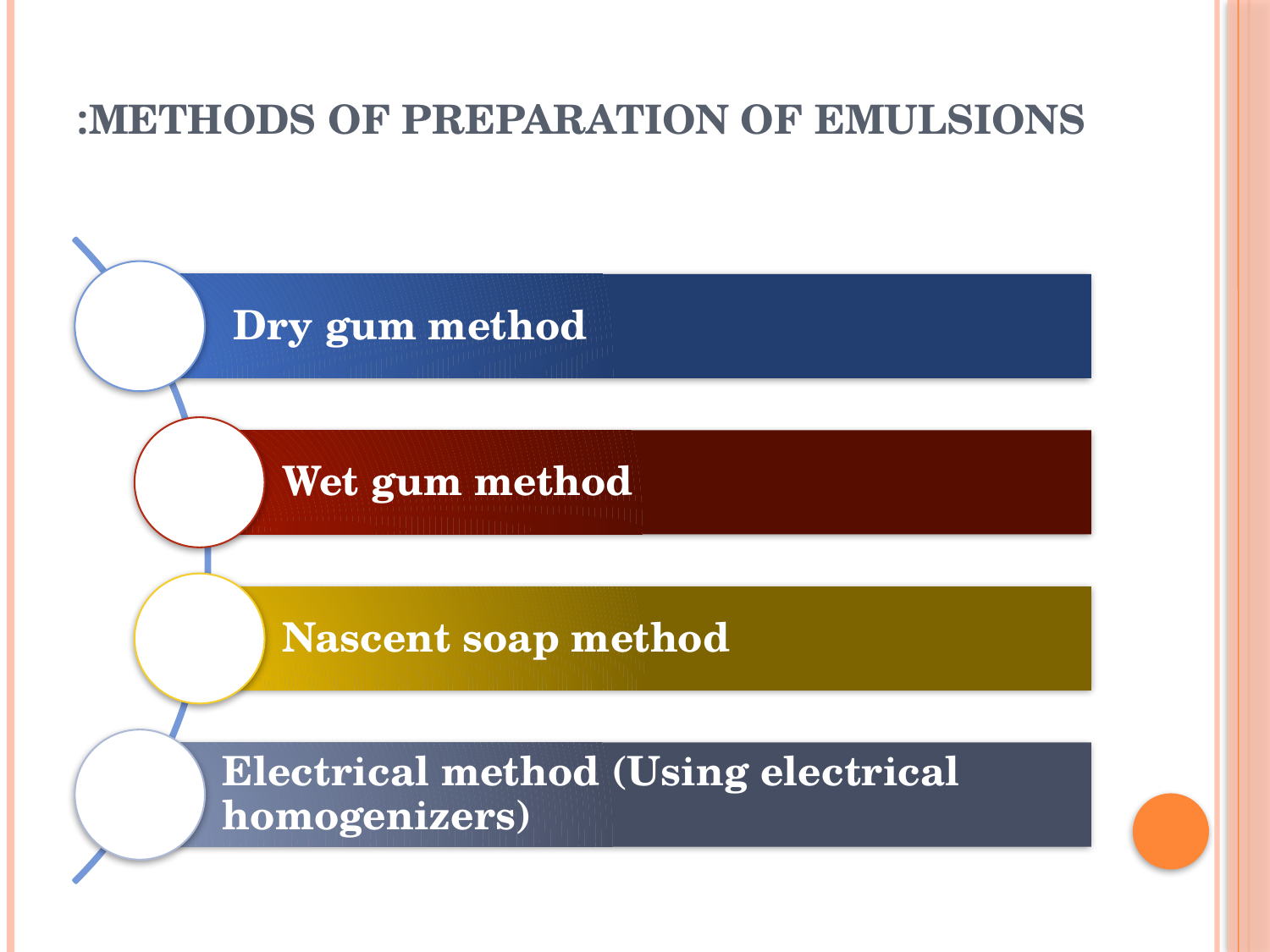

# Methods of preparation of emulsions:
Dry gum method
Wet gum method
Nascent soap method
Electrical method (Using electrical homogenizers)